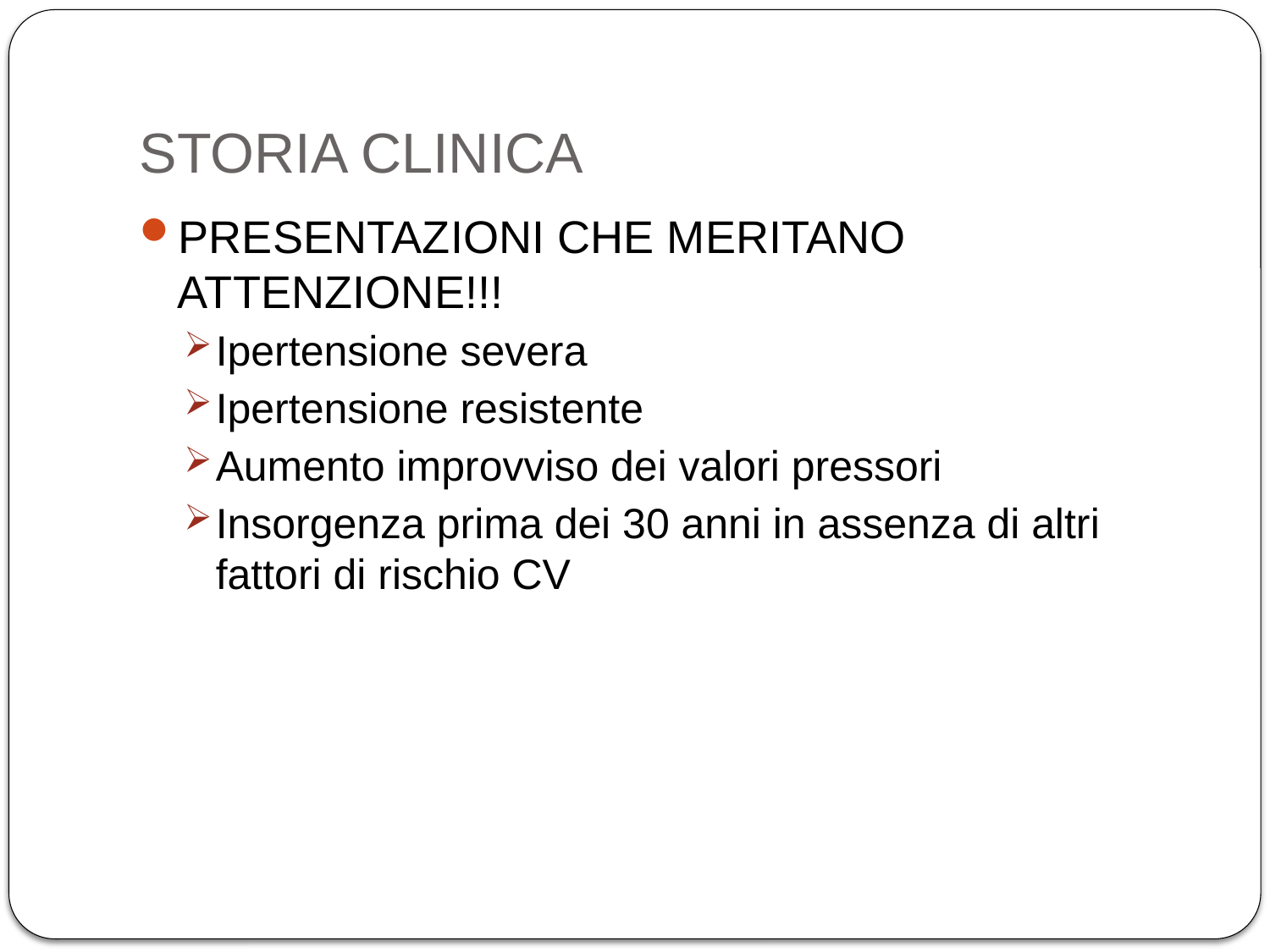

# STORIA CLINICA
PRESENTAZIONI CHE MERITANO ATTENZIONE!!!
Ipertensione severa
Ipertensione resistente
Aumento improvviso dei valori pressori
Insorgenza prima dei 30 anni in assenza di altri fattori di rischio CV